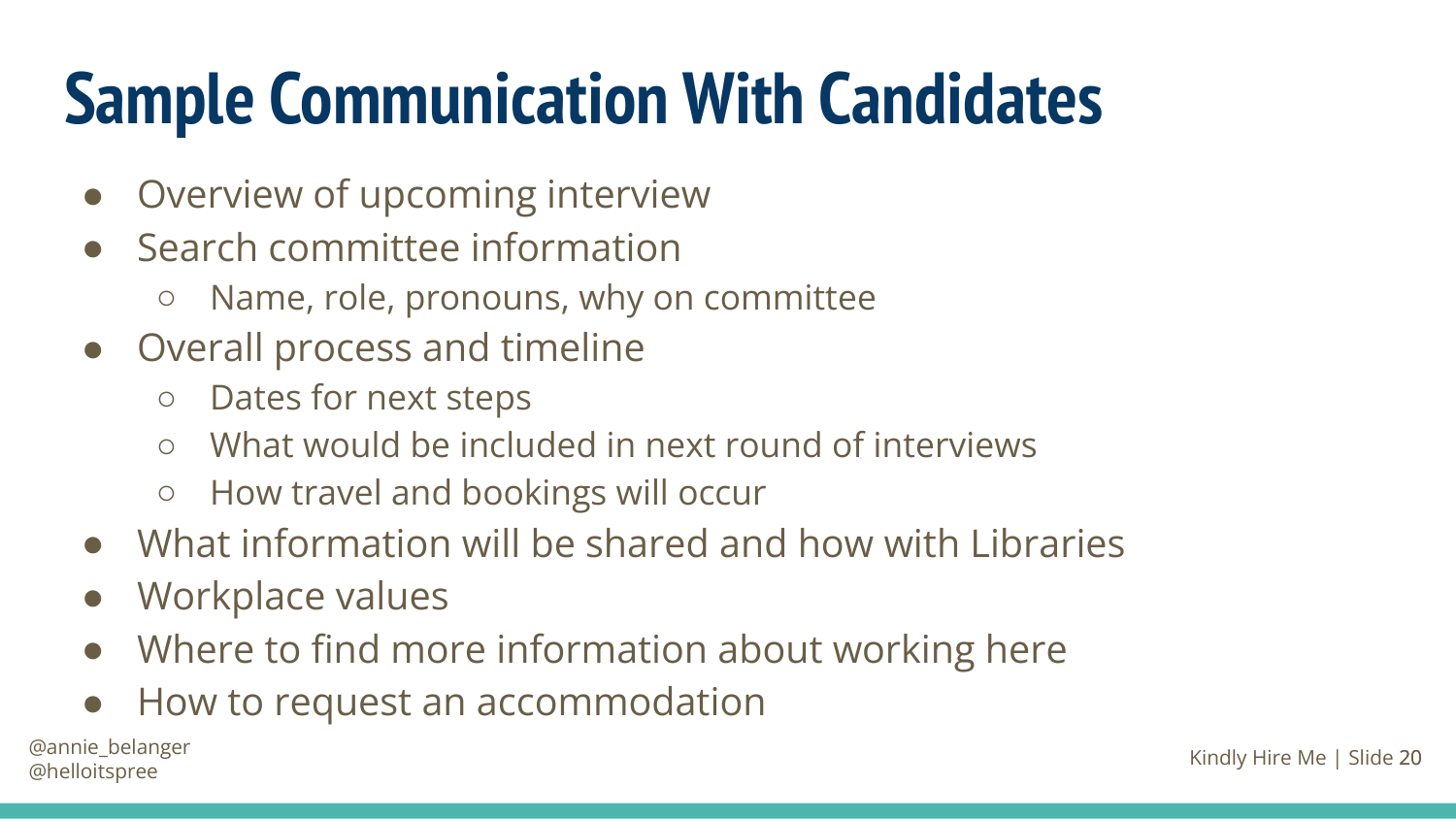

# Sample Communication With Candidates
Overview of upcoming interview
Search committee information
Name, role, pronouns, why on committee
Overall process and timeline
Dates for next steps
What would be included in next round of interviews
How travel and bookings will occur
What information will be shared and how with Libraries
Workplace values
Where to find more information about working here
How to request an accommodation
@annie_belanger
@helloitspree
20
Kindly Hire Me | Slide 20